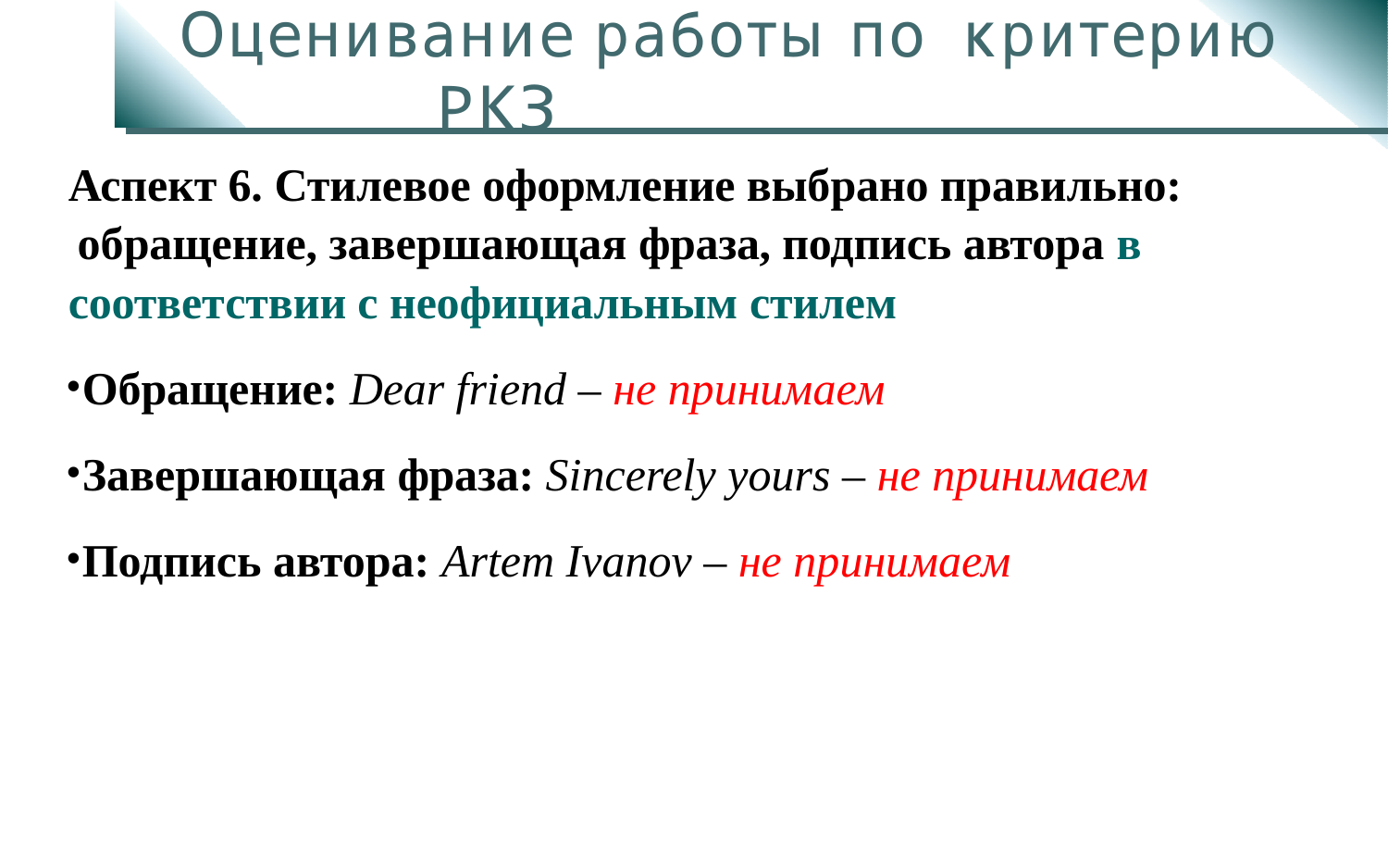

# Оценивание работы по  критерию РКЗ

Аспект 6. Стилевое оформление выбрано правильно:  обращение, завер­шающая фраза, подпись автора в
соответствии с неофициальным стилем
Обращение: Dear friend – не принимаем
Завершающая фраза: Sincerely yours – не принимаем
Подпись автора: Artem Ivanov – не принимаем